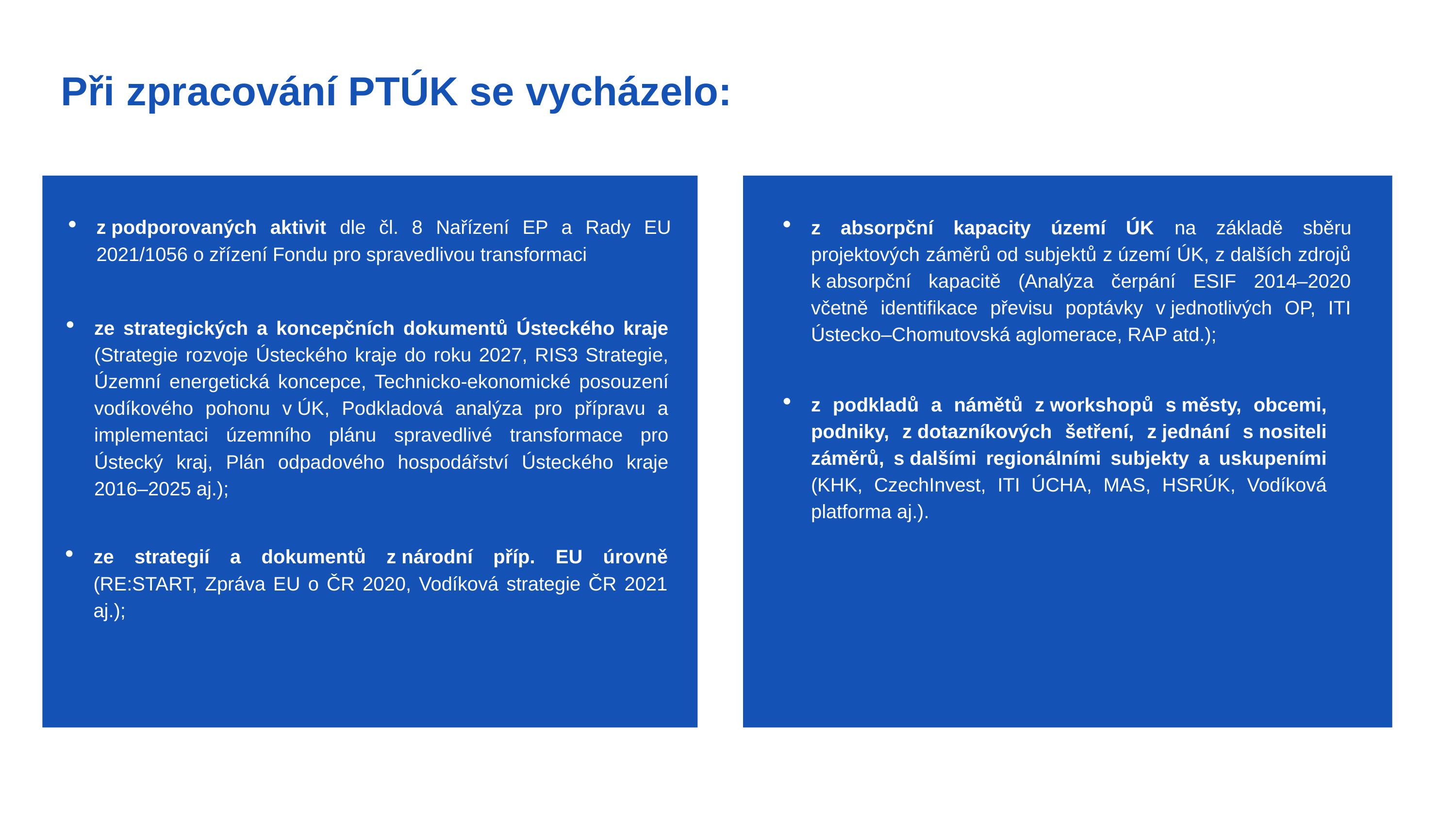

Při zpracování PTÚK se vycházelo:

z podporovaných aktivit dle čl. 8 Nařízení EP a Rady EU 2021/1056 o zřízení Fondu pro spravedlivou transformaci
z absorpční kapacity území ÚK na základě sběru projektových záměrů od subjektů z území ÚK, z dalších zdrojů k absorpční kapacitě (Analýza čerpání ESIF 2014–2020 včetně identifikace převisu poptávky v jednotlivých OP, ITI Ústecko–Chomutovská aglomerace, RAP atd.);
ze strategických a koncepčních dokumentů Ústeckého kraje (Strategie rozvoje Ústeckého kraje do roku 2027, RIS3 Strategie, Územní energetická koncepce, Technicko-ekonomické posouzení vodíkového pohonu v ÚK, Podkladová analýza pro přípravu a implementaci územního plánu spravedlivé transformace pro Ústecký kraj, Plán odpadového hospodářství Ústeckého kraje 2016–2025 aj.);
z podkladů a námětů z workshopů s městy, obcemi, podniky, z dotazníkových šetření, z jednání s nositeli záměrů, s dalšími regionálními subjekty a uskupeními (KHK, CzechInvest, ITI ÚCHA, MAS, HSRÚK, Vodíková platforma aj.).
ze strategií a dokumentů z národní příp. EU úrovně (RE:START, Zpráva EU o ČR 2020, Vodíková strategie ČR 2021 aj.);